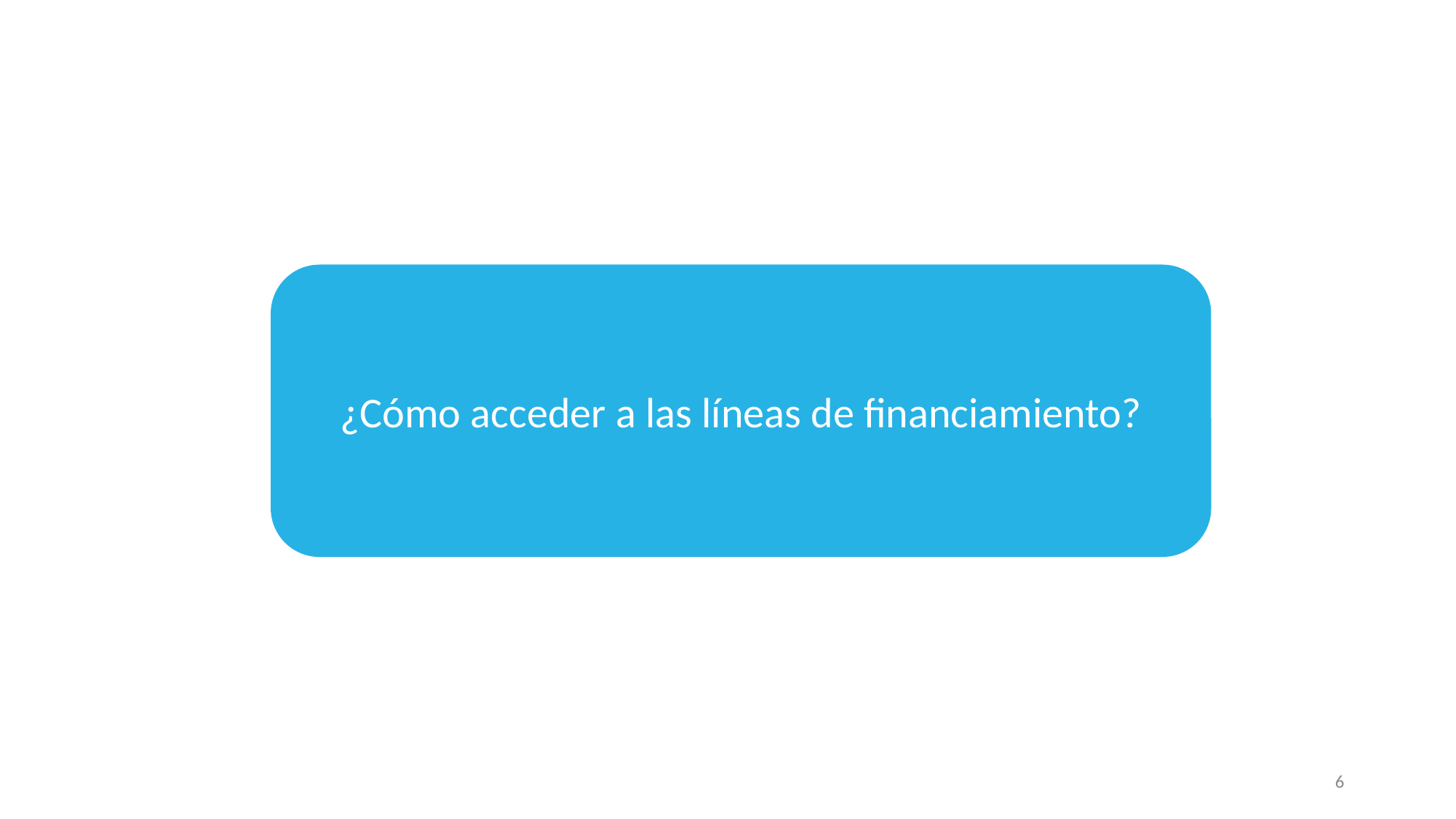

¿Cómo acceder a las líneas de financiamiento?
6